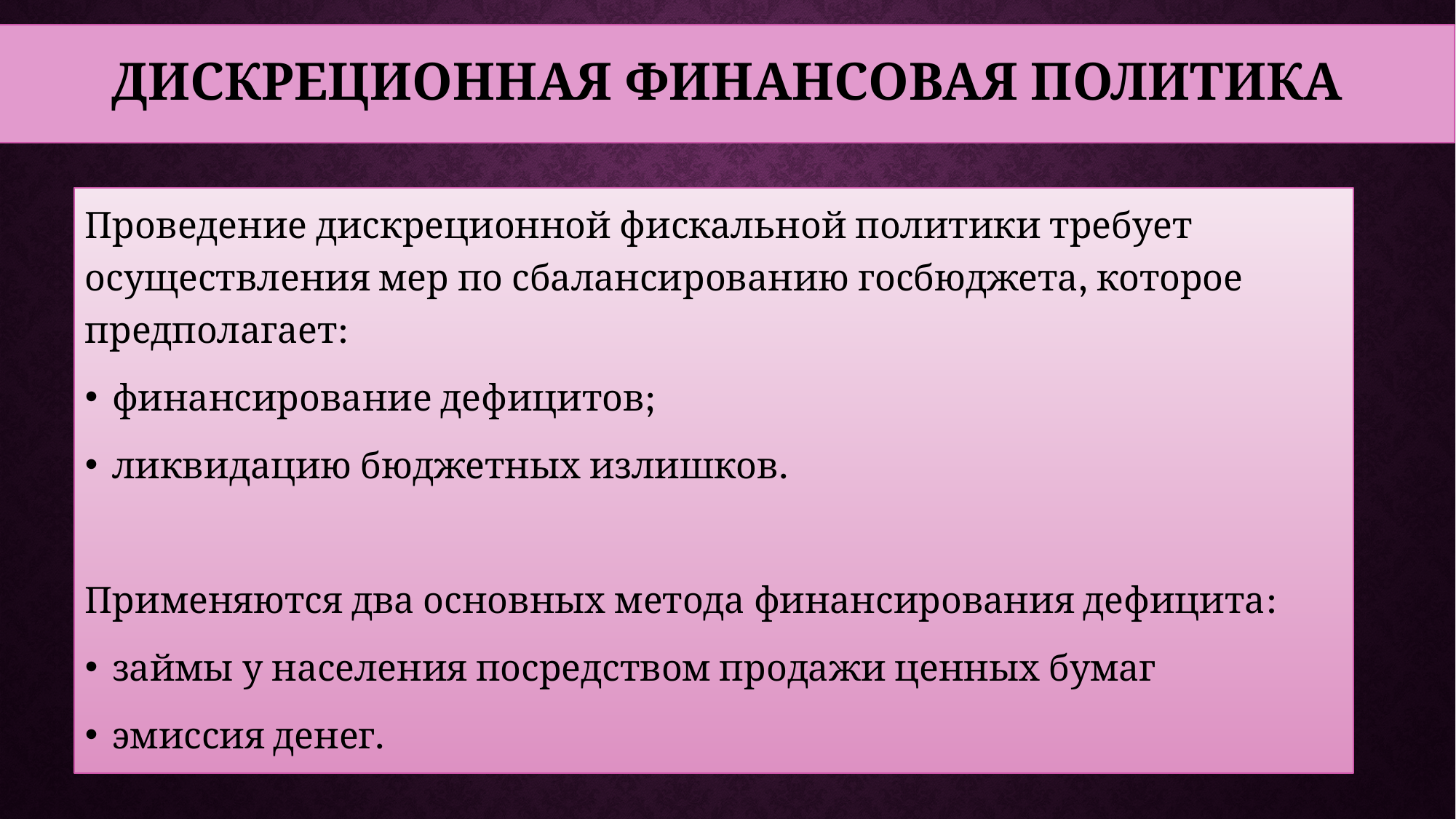

Дискреционная финансовая политика
Проведение дискреционной фискальной политики требует осуществления мер по сбалансированию госбюджета, которое предполагает:
финансирование дефицитов;
ликвидацию бюджетных излишков.

Применяются два основных метода финансирования дефицита:
займы у населения посредством продажи ценных бумаг
эмиссия денег.